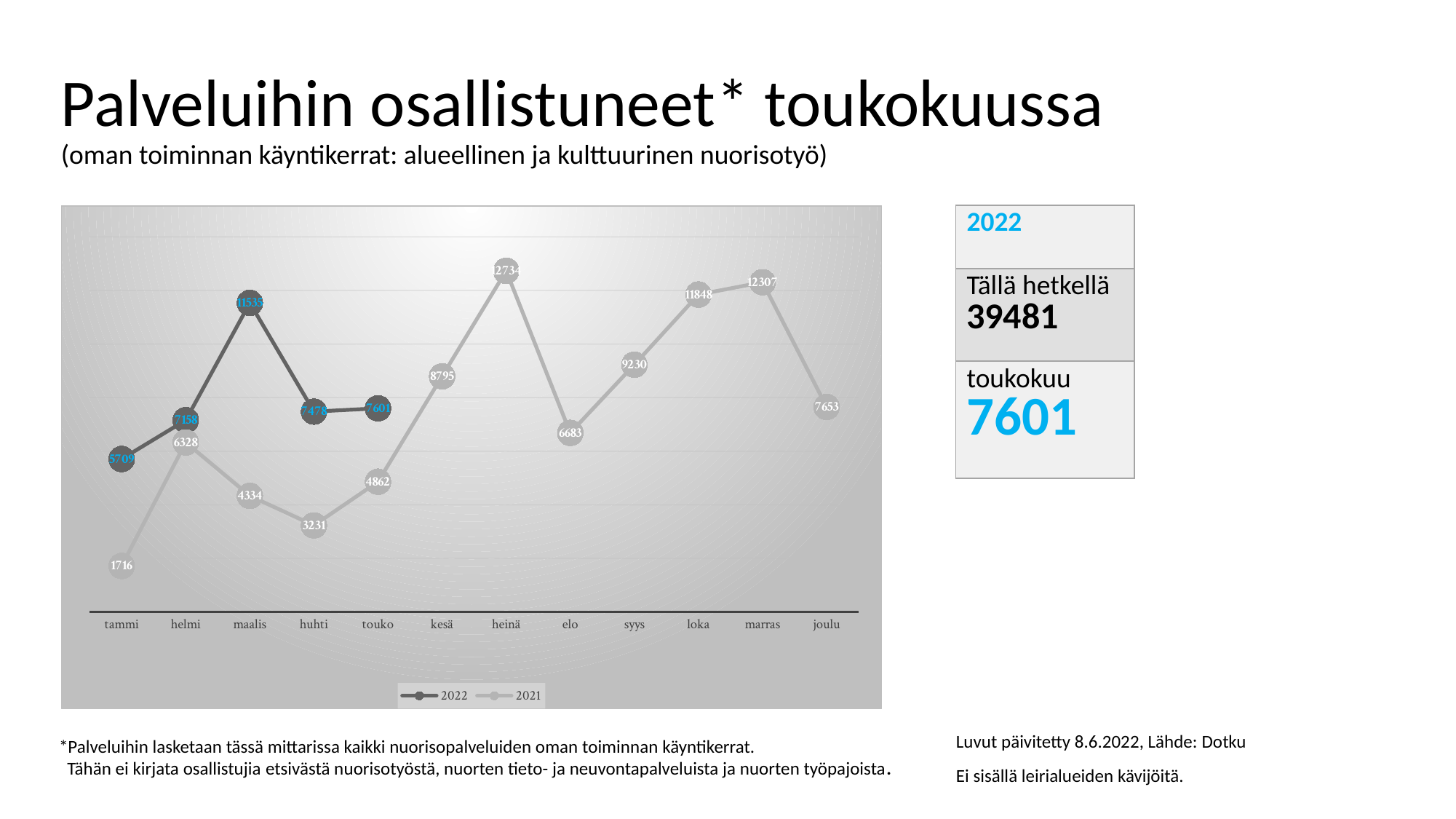

# Palveluihin osallistuneet* toukokuussa (oman toiminnan käyntikerrat: alueellinen ja kulttuurinen nuorisotyö)

### Chart

| Category | 2022 | 2021 |
|---|---|---|
| tammi | 5709.0 | 1716.0 |
| helmi | 7158.0 | 6328.0 |
| maalis | 11535.0 | 4334.0 |
| huhti | 7478.0 | 3231.0 |
| touko | 7601.0 | 4862.0 |
| kesä | None | 8795.0 |
| heinä | None | 12734.0 |
| elo | None | 6683.0 |
| syys | None | 9230.0 |
| loka | None | 11848.0 |
| marras | None | 12307.0 |
| joulu | None | 7653.0 |
| 2022 |
| --- |
| Tällä hetkellä 39481 |
| toukokuu 7601 |
Luvut päivitetty 8.6.2022, Lähde: Dotku
Ei sisällä leirialueiden kävijöitä.

*Palveluihin lasketaan tässä mittarissa kaikki nuorisopalveluiden oman toiminnan käyntikerrat.
  Tähän ei kirjata osallistujia etsivästä nuorisotyöstä, nuorten tieto- ja neuvontapalveluista ja nuorten työpajoista.